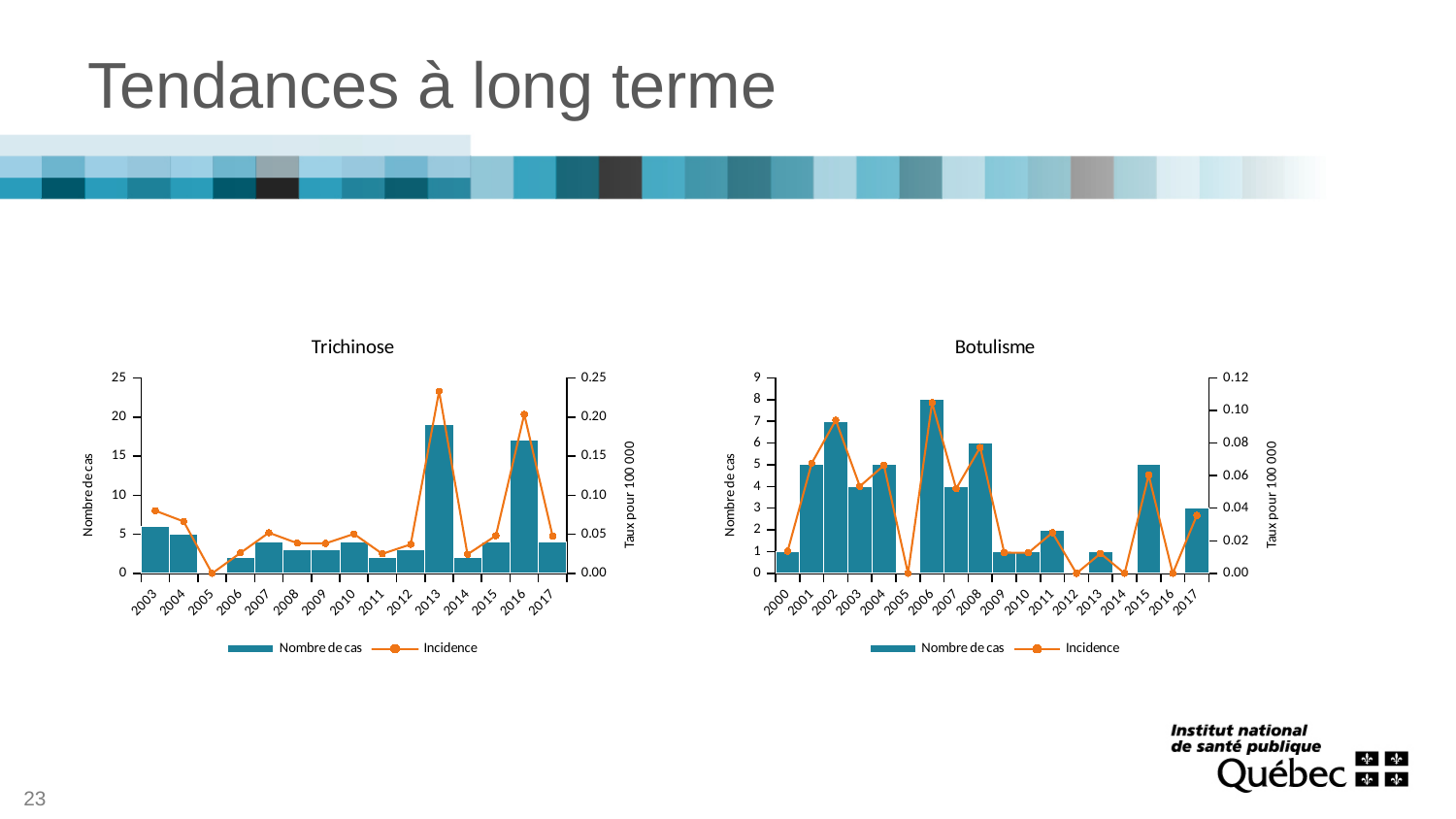

# Tendances à long terme

### Chart: Trichinose

| Category |  |  |
|---|---|---|
| 2003 | 6.0 | 0.08015506264051349 |
| 2004 | 5.0 | 0.06635455254603745 |
| 2005 | 0.0 | 0.0 |
| 2006 | 2.0 | 0.026205886811795743 |
| 2007 | 4.0 | 0.051997104801204674 |
| 2008 | 3.0 | 0.03865230244035177 |
| 2009 | 3.0 | 0.03824835293030194 |
| 2010 | 4.0 | 0.05044540136568313 |
| 2011 | 2.0 | 0.024975913853077937 |
| 2012 | 3.0 | 0.03710988236167291 |
| 2013 | 19.0 | 0.23297532791277403 |
| 2014 | 2.0 | 0.02431948901835234 |
| 2015 | 4.0 | 0.048243019385854305 |
| 2016 | 17.0 | 0.20340750647882822 |
| 2017 | 4.0 | 0.047487704542899384 |

### Chart: Botulisme

| Category |  |  |
|---|---|---|
| 2000 | 1.0 | 0.013592587472717979 |
| 2001 | 5.0 | 0.06760031718068821 |
| 2002 | 7.0 | 0.09406708165479585 |
| 2003 | 4.0 | 0.053436708427009 |
| 2004 | 5.0 | 0.06635455254603745 |
| 2005 | 0.0 | 0.0 |
| 2006 | 8.0 | 0.10482354724718297 |
| 2007 | 4.0 | 0.051997104801204674 |
| 2008 | 6.0 | 0.07730460488070354 |
| 2009 | 1.0 | 0.012749450976767312 |
| 2010 | 1.0 | 0.012611350341420783 |
| 2011 | 2.0 | 0.024975913853077937 |
| 2012 | 0.0 | 0.0 |
| 2013 | 1.0 | 0.01226185936383021 |
| 2014 | 0.0 | 0.0 |
| 2015 | 5.0 | 0.06030377423231788 |
| 2016 | 0.0 | 0.0 |
| 2017 | 3.0 | 0.03561577840717454 |
23